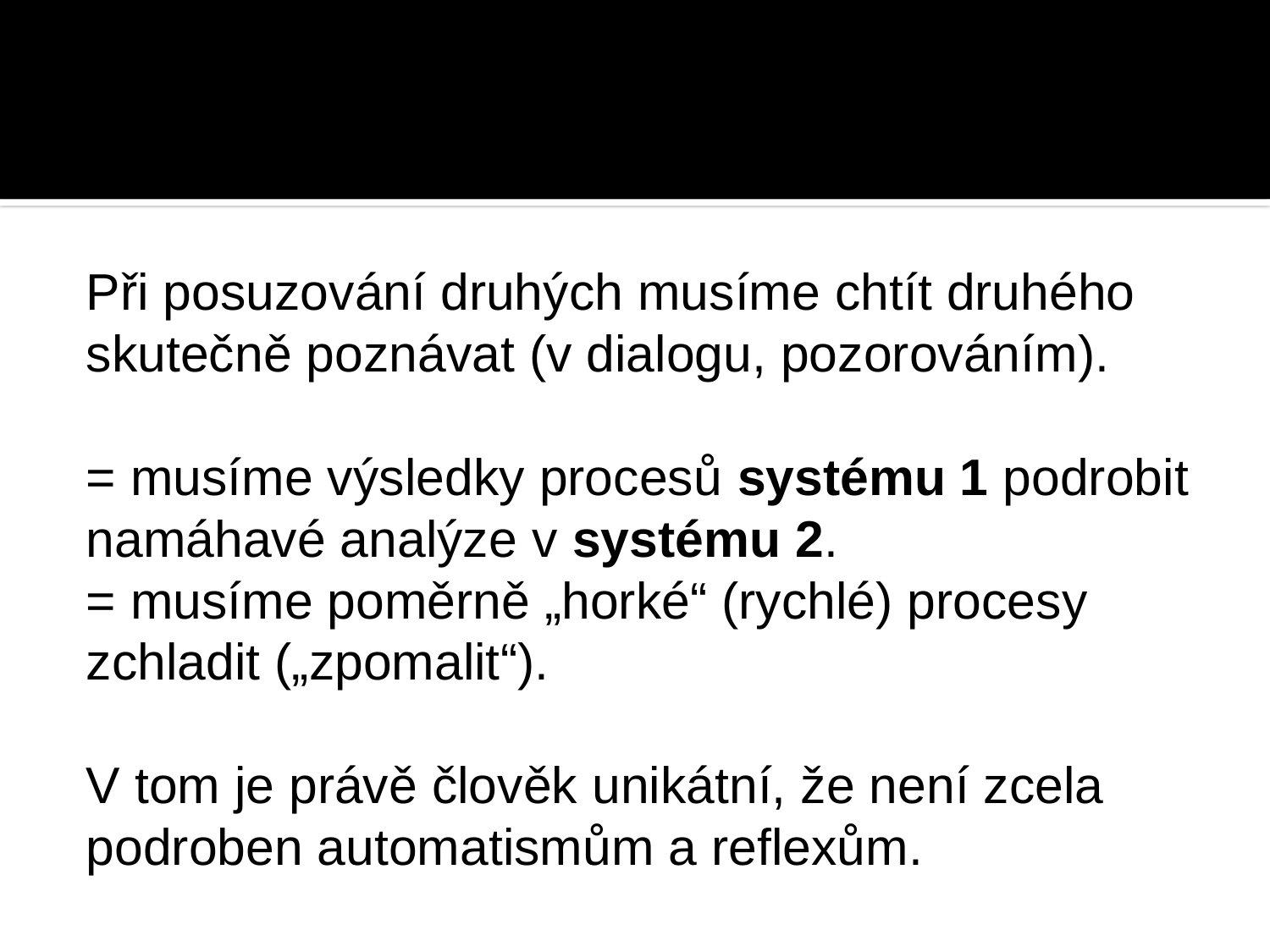

#
Při posuzování druhých musíme chtít druhého skutečně poznávat (v dialogu, pozorováním).

= musíme výsledky procesů systému 1 podrobit namáhavé analýze v systému 2.
= musíme poměrně „horké“ (rychlé) procesy zchladit („zpomalit“).

V tom je právě člověk unikátní, že není zcela podroben automatismům a reflexům.